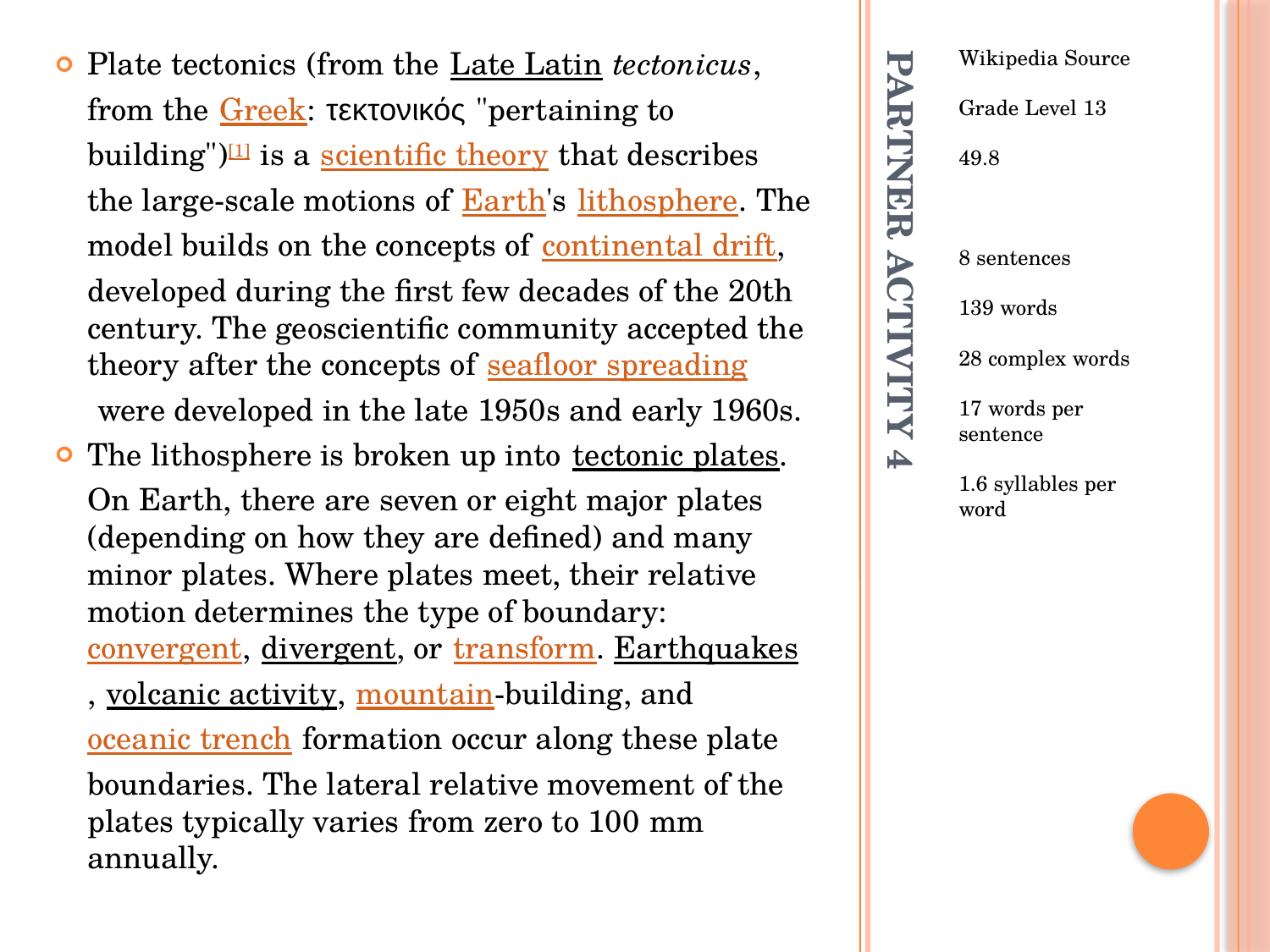

Plate tectonics (from the Late Latin tectonicus, from the Greek: τεκτονικός "pertaining to building")[1] is a scientific theory that describes the large-scale motions of Earth's lithosphere. The model builds on the concepts of continental drift, developed during the first few decades of the 20th century. The geoscientific community accepted the theory after the concepts of seafloor spreading were developed in the late 1950s and early 1960s.
The lithosphere is broken up into tectonic plates. On Earth, there are seven or eight major plates (depending on how they are defined) and many minor plates. Where plates meet, their relative motion determines the type of boundary: convergent, divergent, or transform. Earthquakes, volcanic activity, mountain-building, and oceanic trench formation occur along these plate boundaries. The lateral relative movement of the plates typically varies from zero to 100 mm annually.

Wikipedia Source
Grade Level 13
49.8

8 sentences
139 words
28 complex words
17 words per sentence
1.6 syllables per word

# Partner Activity 4